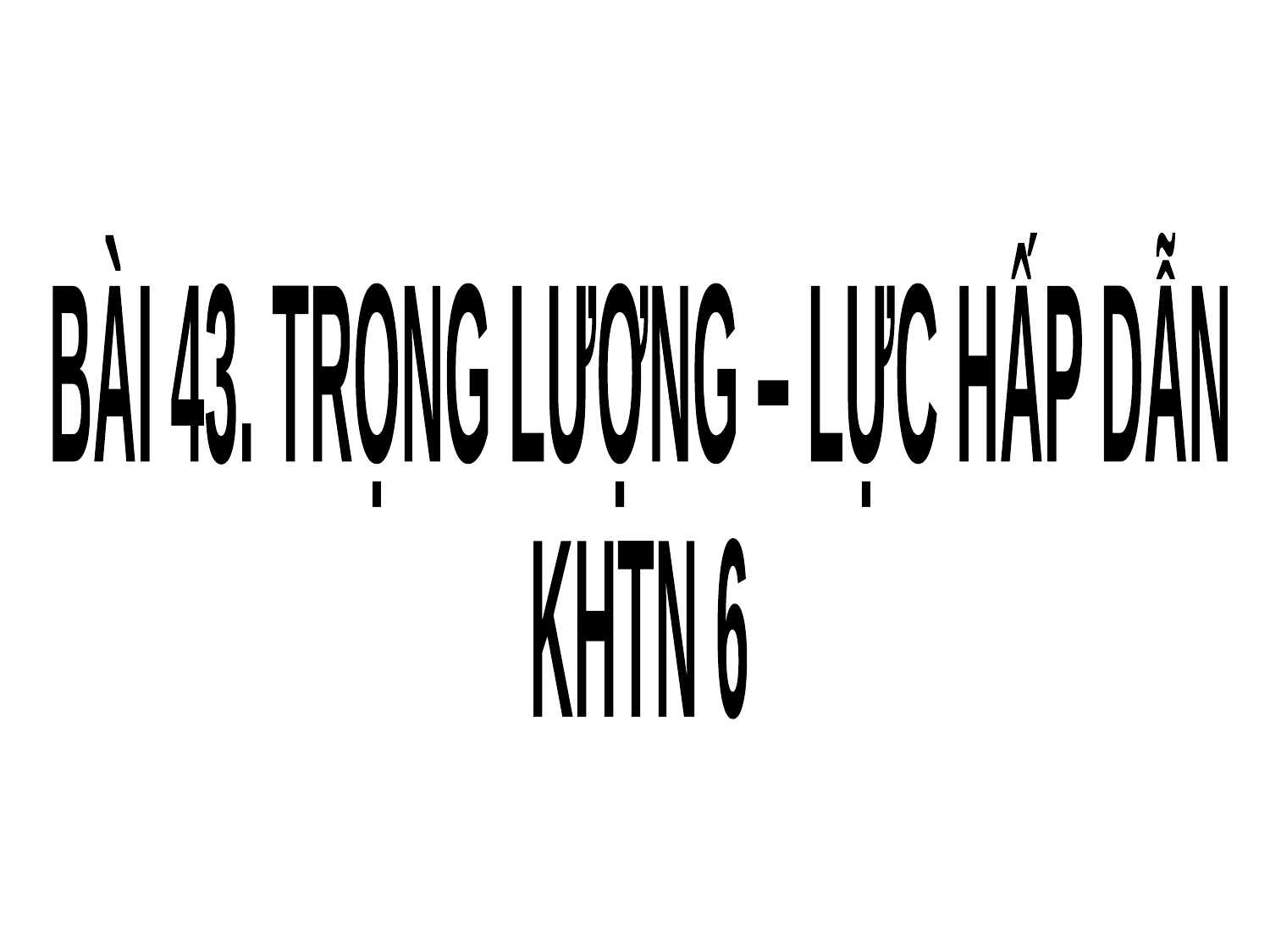

BÀI 43. TRỌNG LƯỢNG – LỰC HẤP DẪN
KHTN 6